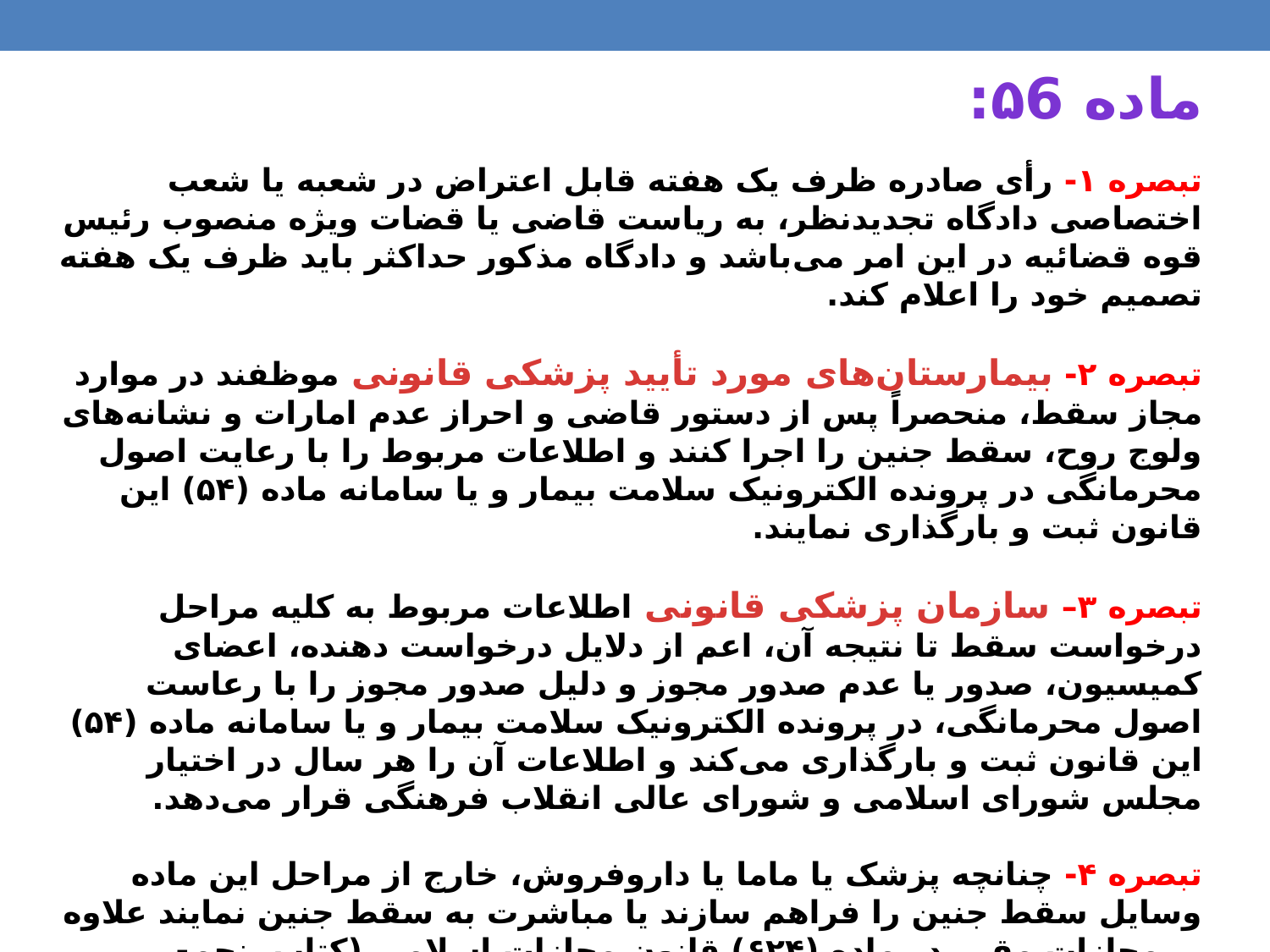

ماده ۵6:

تبصره ۱- رأی صادره ظرف یک هفته قابل اعتراض در شعبه یا شعب اختصاصی دادگاه تجدیدنظر، به ریاست قاضی یا قضات ویژه منصوب رئیس قوه قضائیه در این امر می‌باشد و دادگاه مذکور حداکثر باید ظرف یک هفته تصمیم خود را اعلام کند.

تبصره ۲- بیمارستان‌های مورد تأیید پزشکی قانونی موظفند در موارد مجاز سقط، منحصراً پس از دستور قاضی و احراز عدم امارات و نشانه‌های ولوج روح، سقط جنین را اجرا کنند و اطلاعات مربوط را با رعایت اصول محرمانگی در پرونده الکترونیک سلامت بیمار و یا سامانه ماده (۵۴) این قانون ثبت و بارگذاری نمایند.

تبصره ۳– سازمان پزشکی قانونی اطلاعات مربوط به کلیه مراحل درخواست سقط تا نتیجه آن، اعم از دلایل درخواست دهنده، اعضای کمیسیون، صدور یا عدم صدور مجوز و دلیل صدور مجوز را با رعاست اصول محرمانگی، در پرونده الکترونیک سلامت بیمار و یا سامانه ماده (۵۴) این قانون ثبت و بارگذاری می‌کند و اطلاعات آن را هر سال در اختیار مجلس شورای اسلامی و شورای عالی انقلاب فرهنگی قرار می‌دهد.

تبصره ۴- چنانچه پزشک یا ماما یا داروفروش، خارج از مراحل این ماده وسایل سقط جنین را فراهم سازند یا مباشرت به سقط جنین نمایند علاوه بر مجازات مقرر در ماده (۶۲۴) قانون مجازات اسلامی (کتاب پنجم- تعزیرات و مجازات‌های بازدارنده)، پروانه فعالیت ایشان ابطال می‌شود. تحقق این جرم نیازمند تکرار نیست.